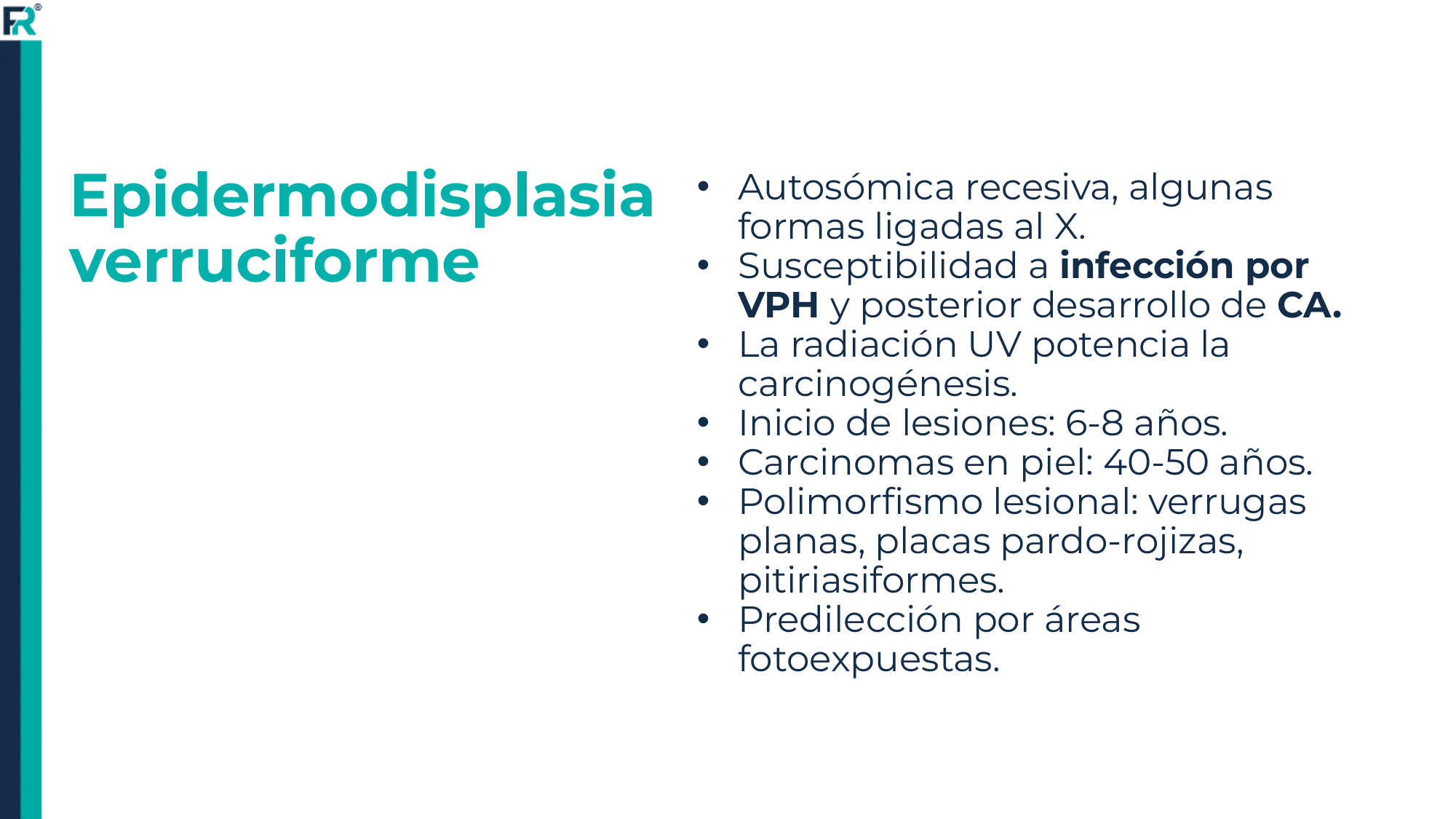

Epidermodisplasia verruciforme
Autosómica recesiva, algunas formas ligadas al X.
Susceptibilidad a infección por VPH y posterior desarrollo de CA.
La radiación UV potencia la carcinogénesis.
Inicio de lesiones: 6-8 años.
Carcinomas en piel: 40-50 años.
Polimorfismo lesional: verrugas planas, placas pardo-rojizas, pitiriasiformes.
Predilección por áreas fotoexpuestas.